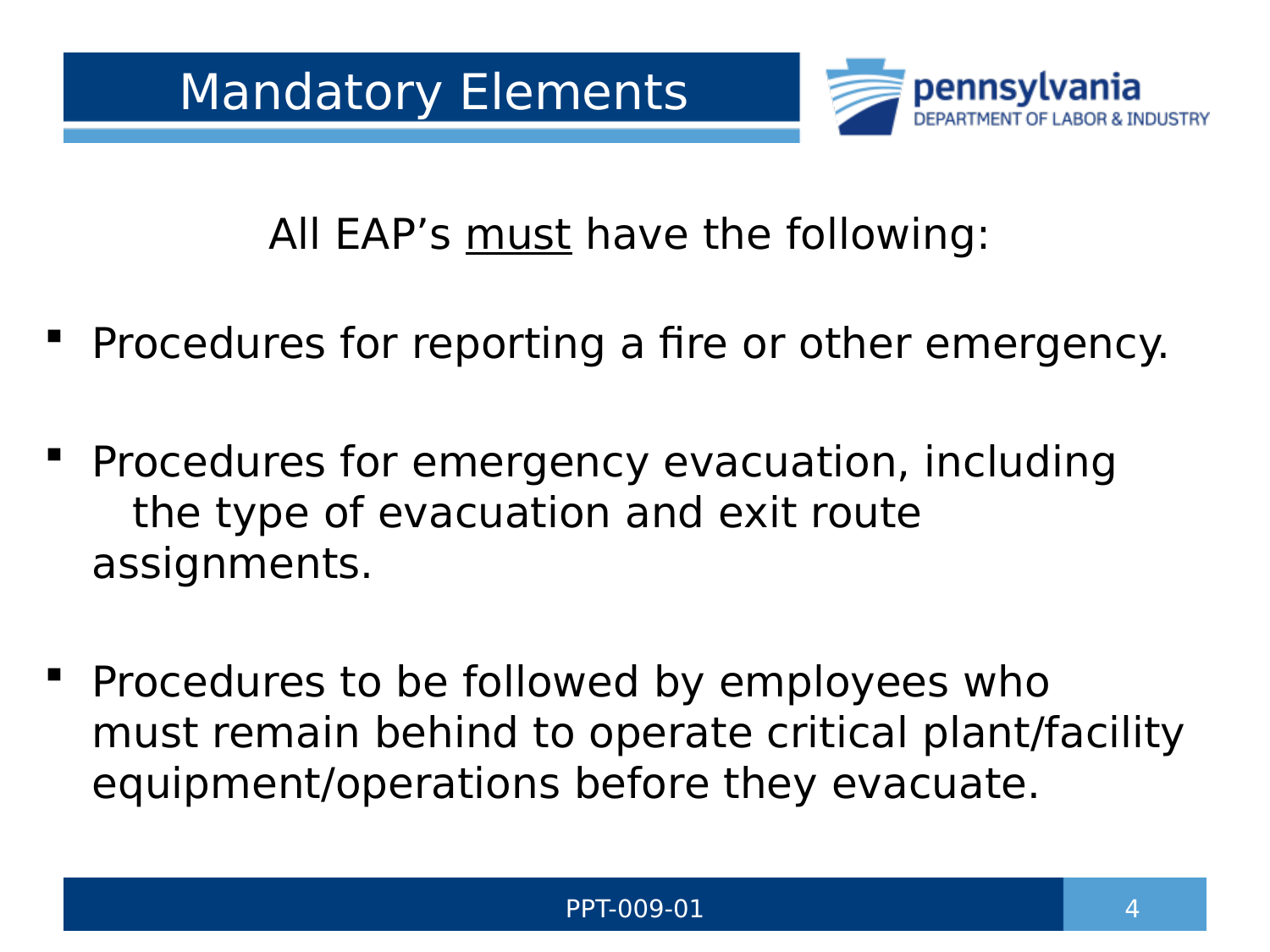

# Mandatory Elements
All EAP’s must have the following:

Procedures for reporting a fire or other emergency.

Procedures for emergency evacuation, including           the type of evacuation and exit route assignments.

Procedures to be followed by employees who         must remain behind to operate critical plant/facility equipment/operations before they evacuate.

PPT-009-01
4